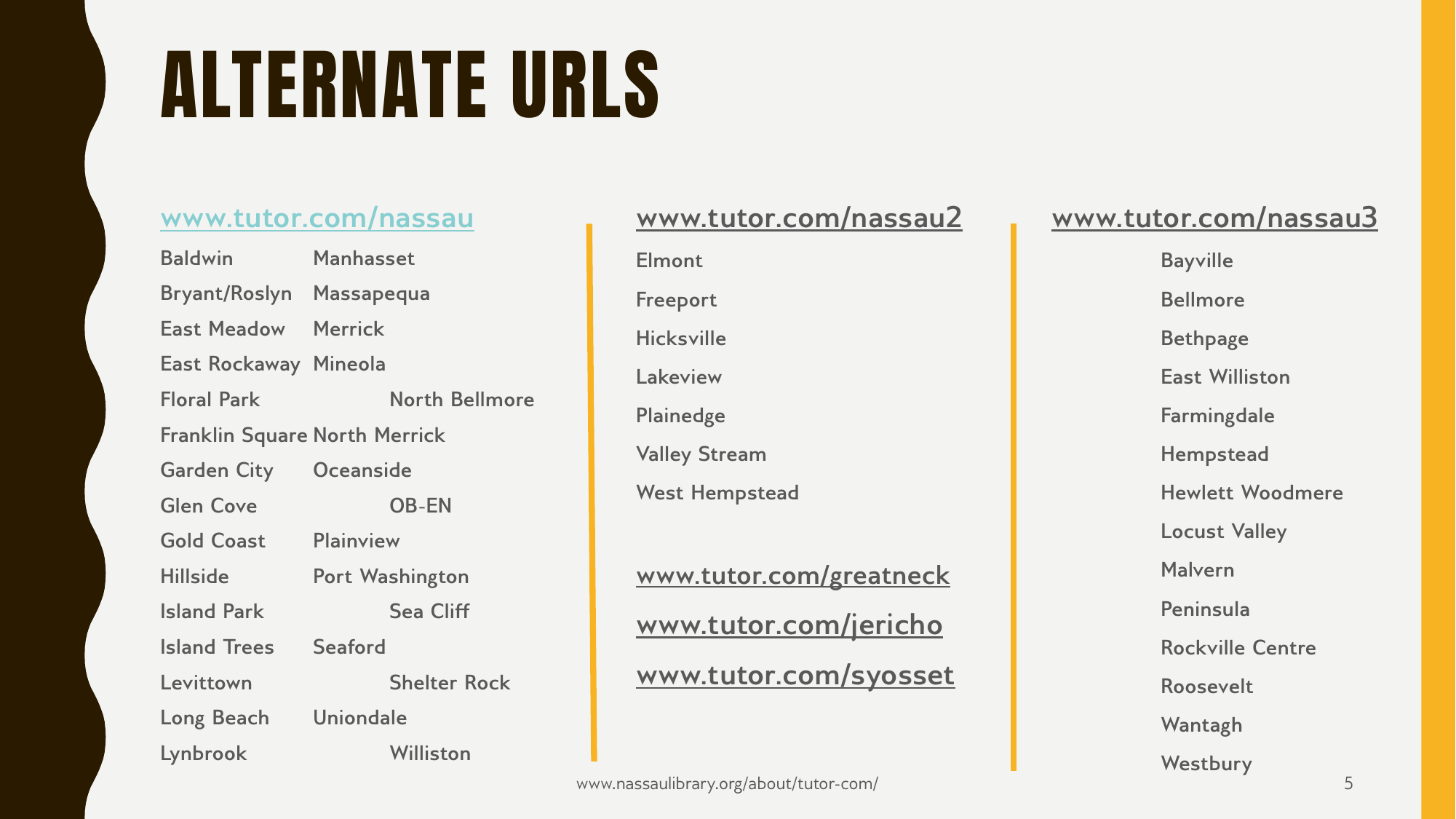

# Alternate Urls
www.tutor.com/nassau3
	Bayville
	Bellmore
	Bethpage
	East Williston
	Farmingdale
	Hempstead
	Hewlett Woodmere
	Locust Valley
	Malvern
	Peninsula
	Rockville Centre
	Roosevelt
	Wantagh
	Westbury

www.tutor.com/nassau
Baldwin		Manhasset
Bryant/Roslyn	Massapequa
East Meadow	Merrick
East Rockaway	Mineola
Floral Park		North Bellmore
Franklin Square	North Merrick
Garden City	Oceanside
Glen Cove		OB-EN
Gold Coast	Plainview
Hillside		Port Washington
Island Park		Sea Cliff
Island Trees	Seaford
Levittown		Shelter Rock
Long Beach	Uniondale
Lynbrook		Williston

www.tutor.com/nassau2
Elmont
Freeport
Hicksville
Lakeview
Plainedge
Valley Stream
West Hempstead

www.tutor.com/greatneck
www.tutor.com/jericho
www.tutor.com/syosset

www.nassaulibrary.org/about/tutor-com/
5